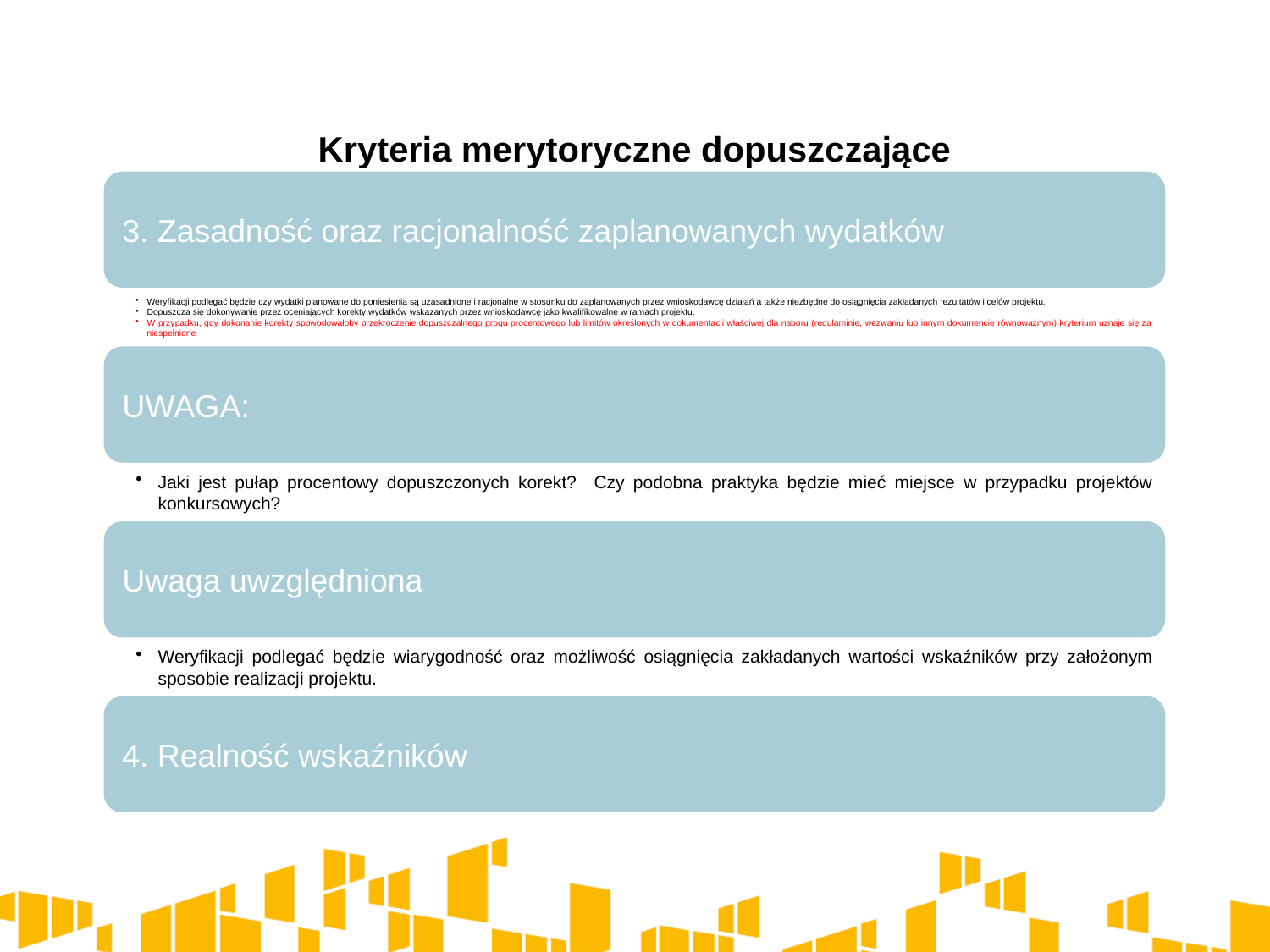

# Kryteria merytoryczne dopuszczające
3. Zasadność oraz racjonalność zaplanowanych wydatków
Weryfikacji podlegać będzie czy wydatki planowane do poniesienia są uzasadnione i racjonalne w stosunku do zaplanowanych przez wnioskodawcę działań a także niezbędne do osiągnięcia zakładanych rezultatów i celów projektu.
4. Realność wskaźników
Weryfikacji podlegać będzie wiarygodność oraz możliwość osiągnięcia zakładanych wartości wskaźników przy założonym sposobie realizacji projektu.
Dopuszcza się dokonywanie przez oceniających korekty wydatków wskazanych przez wnioskodawcę jako kwalifikowalne w ramach projektu.
W przypadku, gdy dokonanie korekty spowodowałoby przekroczenie dopuszczalnego progu procentowego lub limitów określonych w dokumentacji właściwej dla naboru (regulaminie, wezwaniu lub innym dokumencie równoważnym) kryterium uznaje się za niespełnione
UWAGA:
Jaki jest pułap procentowy dopuszczonych korekt?  Czy podobna praktyka będzie mieć miejsce w przypadku projektów konkursowych?
Uwaga uwzględniona